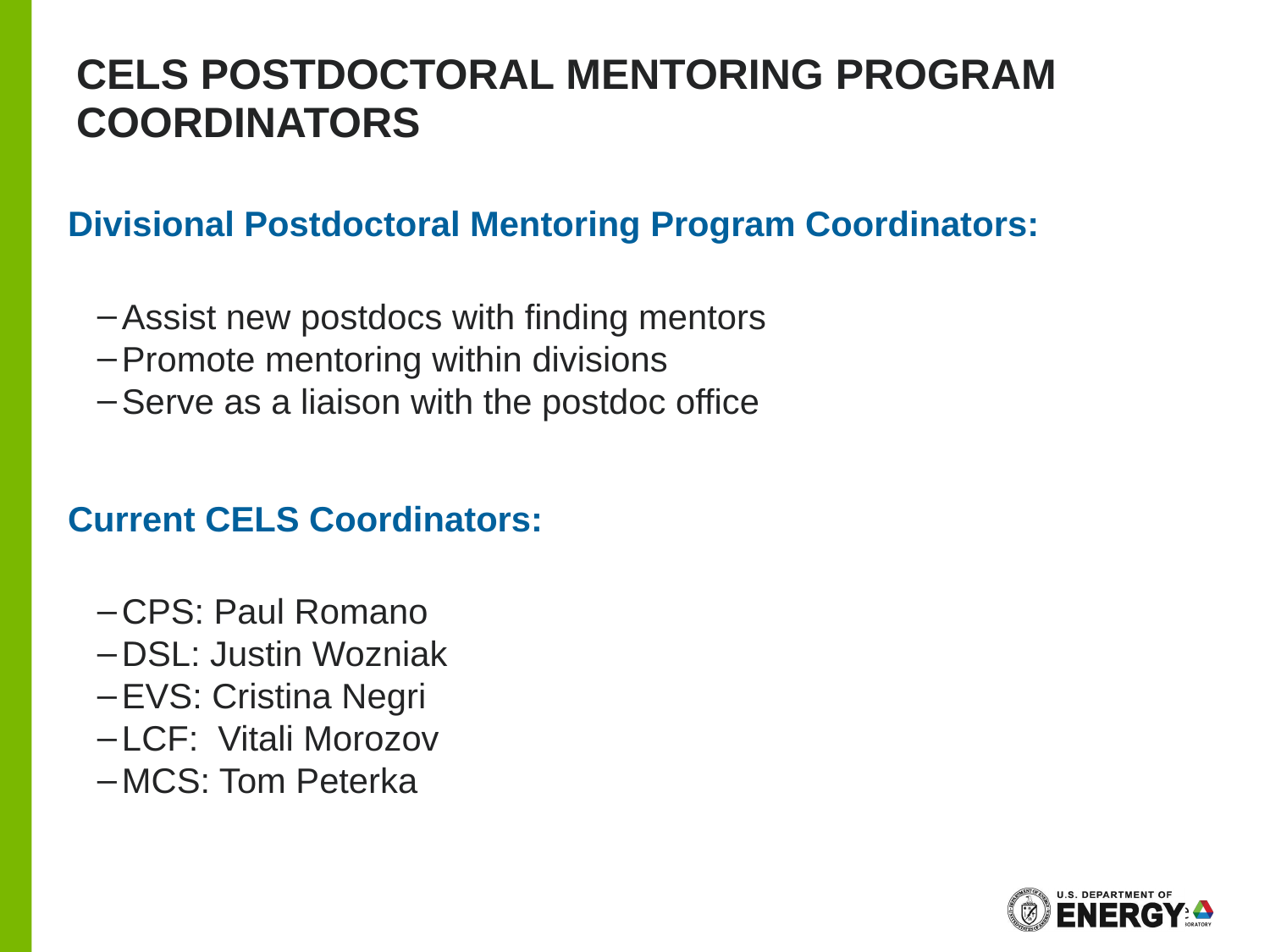

# CELS Postdoctoral mentoring program coordinators
Divisional Postdoctoral Mentoring Program Coordinators:

Assist new postdocs with finding mentors
Promote mentoring within divisions
Serve as a liaison with the postdoc office

Current CELS Coordinators:

CPS: Paul Romano
DSL: Justin Wozniak
EVS: Cristina Negri
LCF:  Vitali Morozov
MCS: Tom Peterka